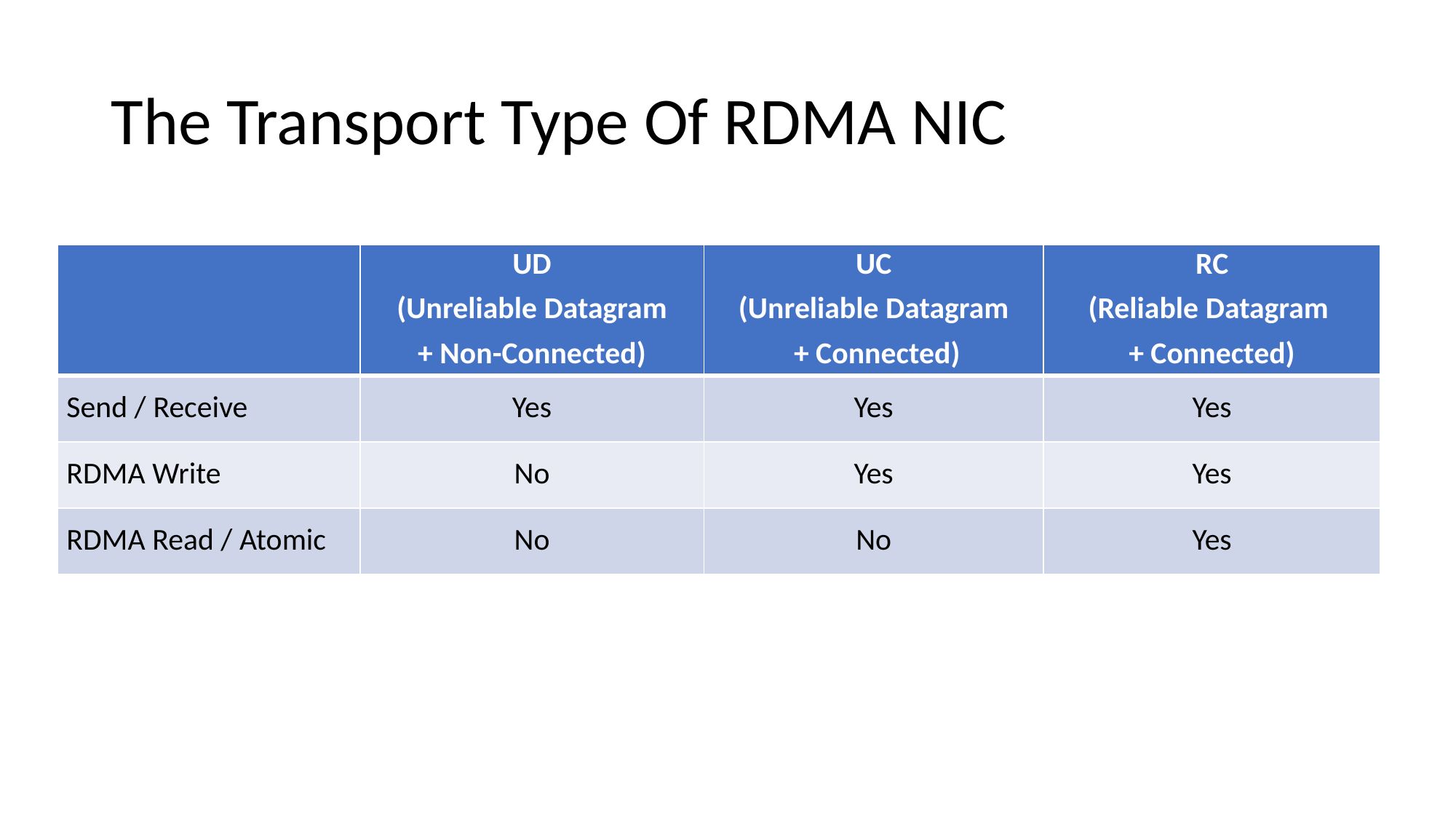

# The Transport Type Of RDMA NIC
|  | UD (Unreliable Datagram + Non-Connected) | UC (Unreliable Datagram + Connected) | RC (Reliable Datagram + Connected) |
| --- | --- | --- | --- |
| Send / Receive | Yes | Yes | Yes |
| RDMA Write | No | Yes | Yes |
| RDMA Read / Atomic | No | No | Yes |